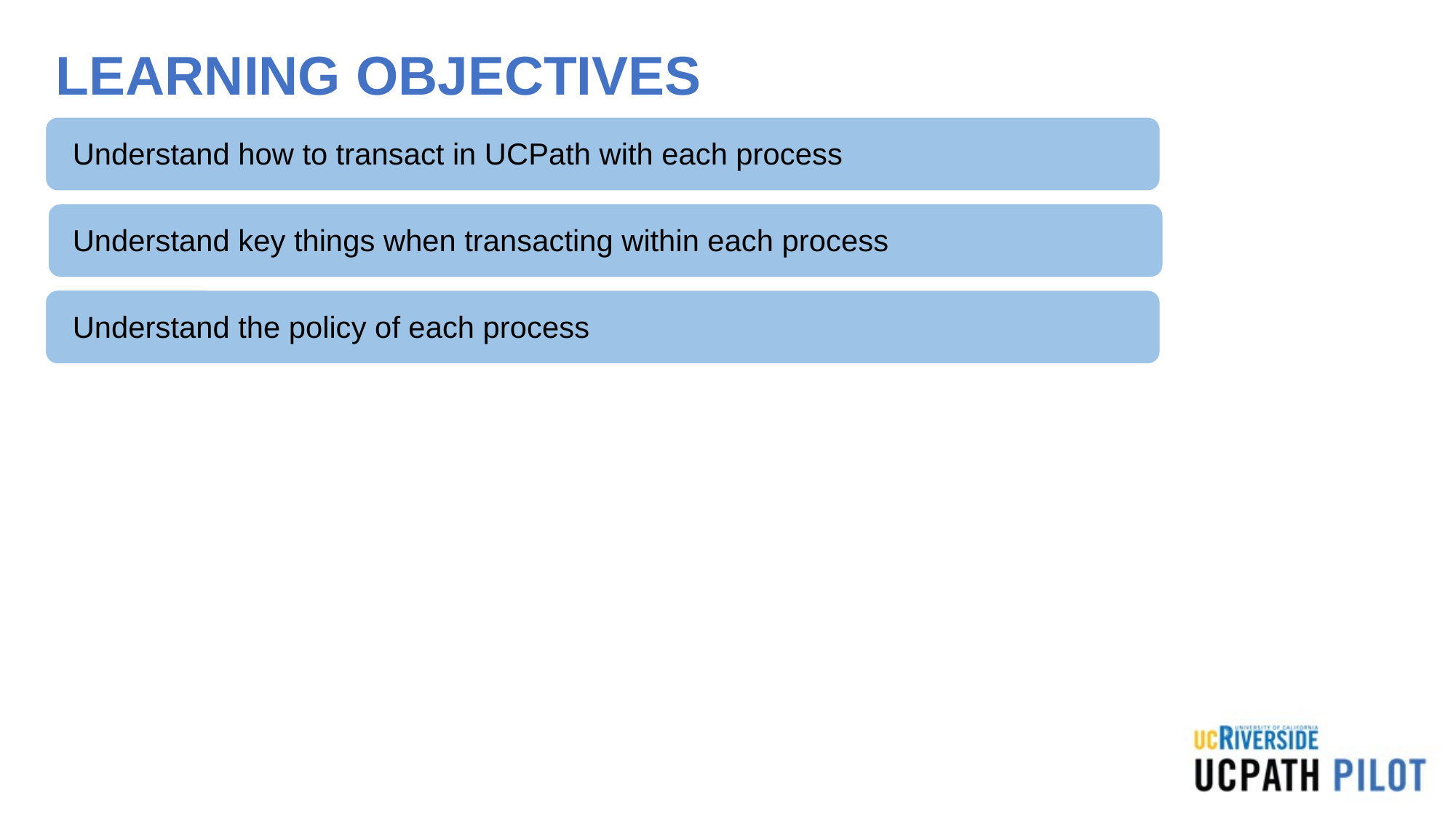

# LEARNING OBJECTIVES

Understand how to transact in UCPath with each process

Understand key things when transacting within each process

Understand the policy of each process
Insert Learning Objective Review Topic Here